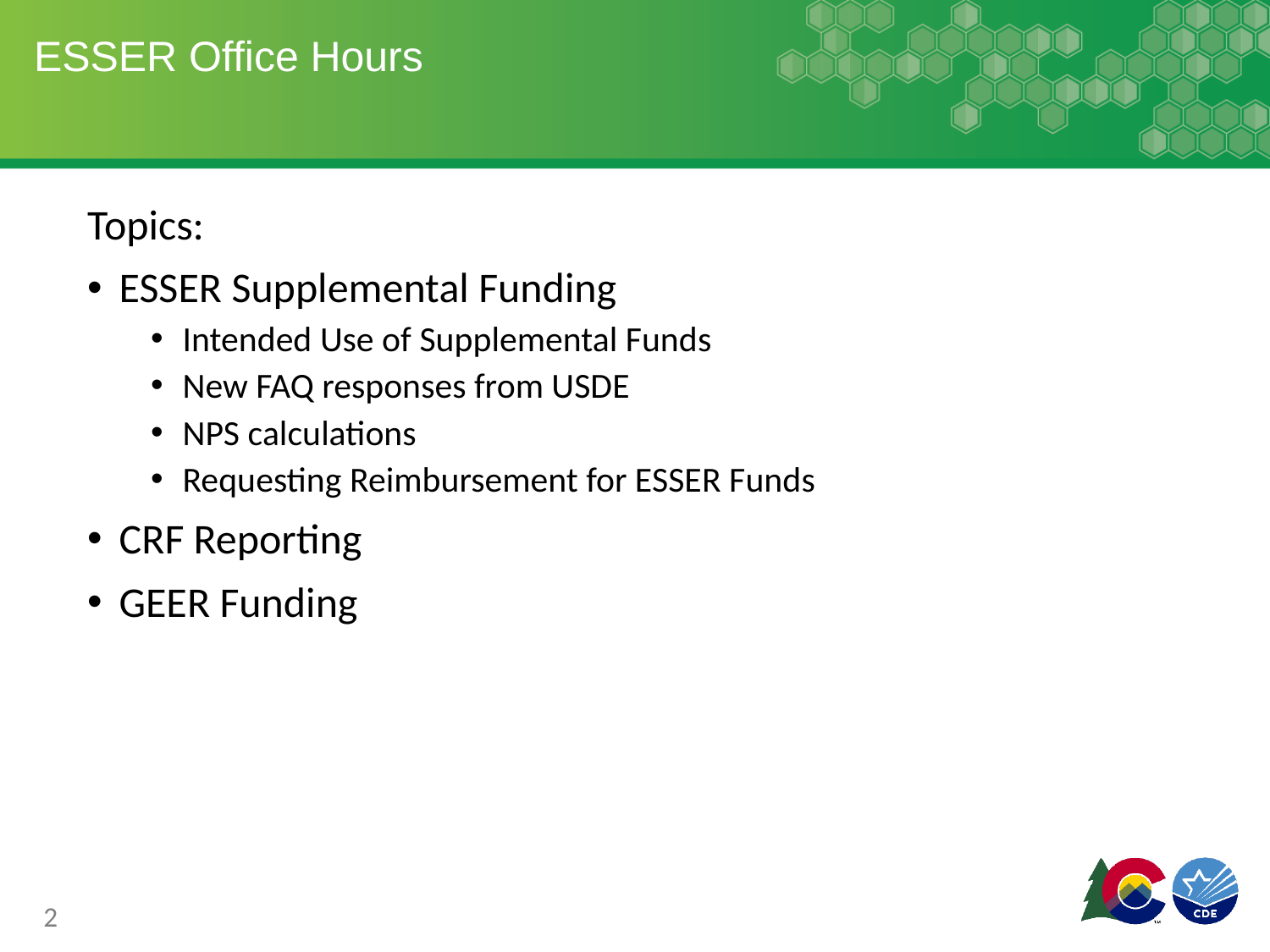

# ESSER Office Hours
Topics:
ESSER Supplemental Funding
Intended Use of Supplemental Funds
New FAQ responses from USDE
NPS calculations
Requesting Reimbursement for ESSER Funds
CRF Reporting
GEER Funding
2